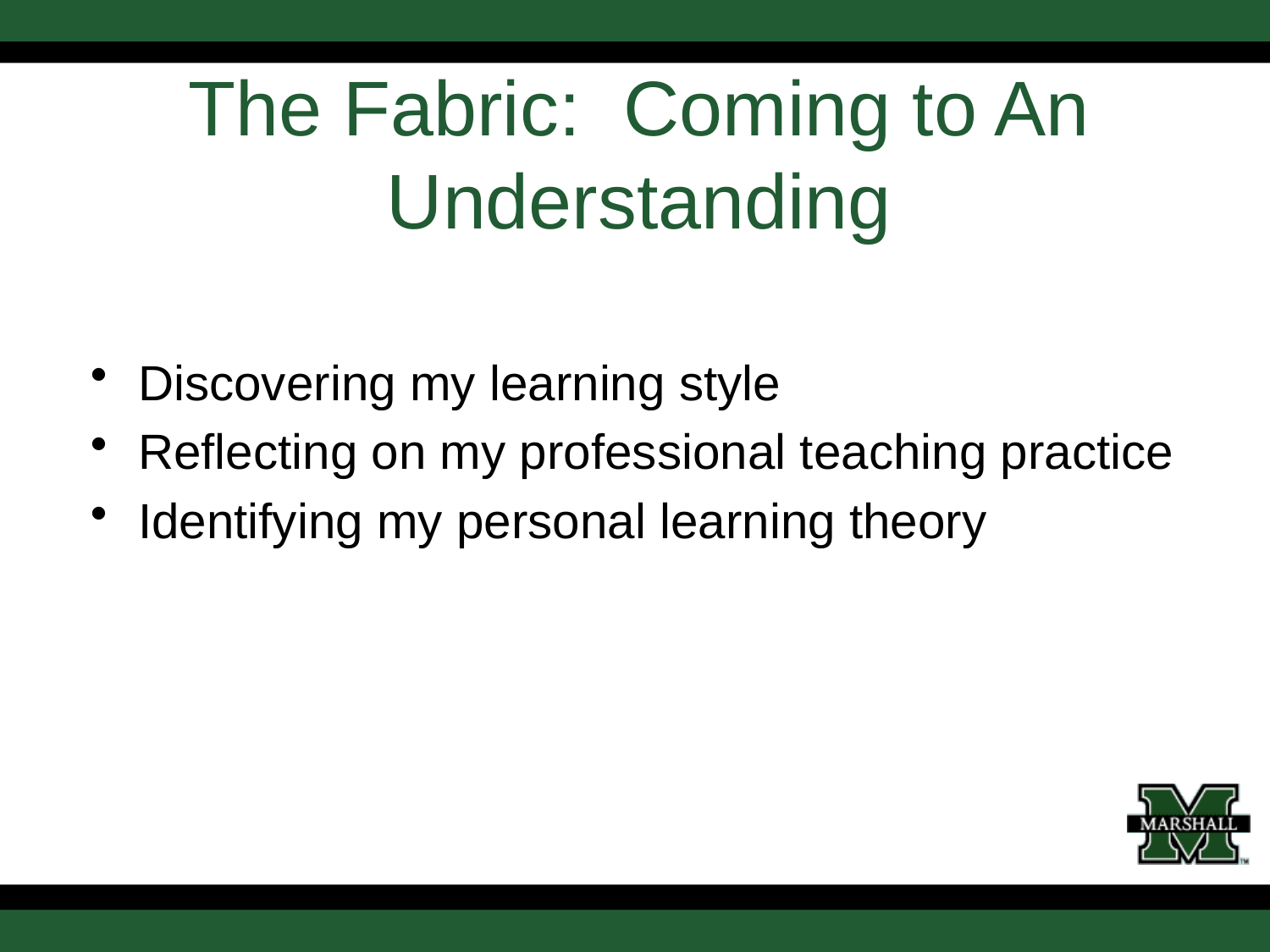

# The Fabric:  Coming to An Understanding

Discovering my learning style
Reflecting on my professional teaching practice
Identifying my personal learning theory